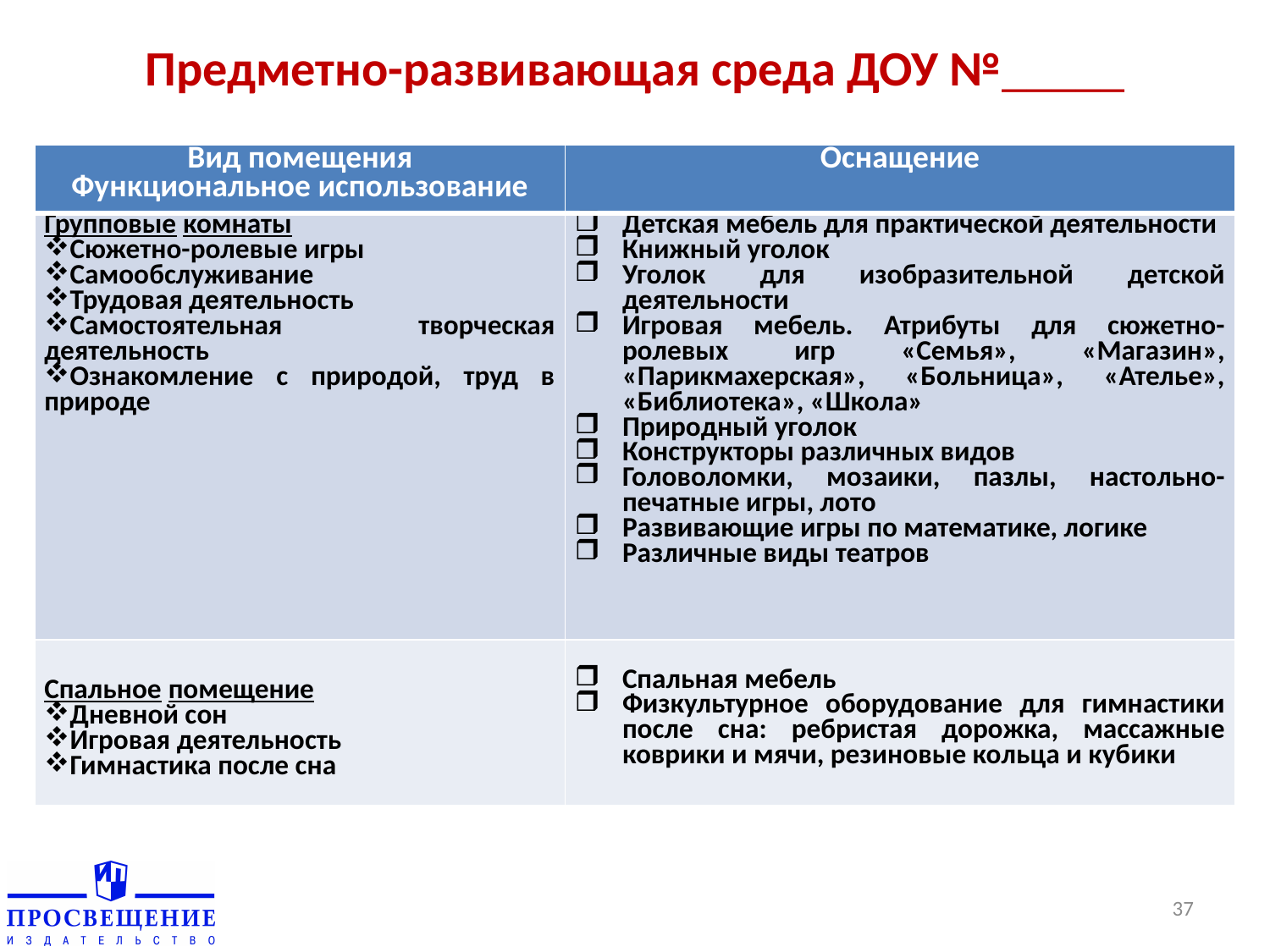

| Вид помещения Функциональное использование | Оснащение |
| --- | --- |
| Комната развивающих игр Сенсорное развитие Развитие речи Ознакомление с окружающим миром Ознакомление с художественной литературой и художественно-прикладным творчеством Развитие элементарных математических представлений Обучение грамоте Развитие элементарных историко-географических представлений | Дидактические игры на развитие психических функций – мышления, внимания, памяти, воображения Дидактические материалы по сенсорике, математике, развитию речи, обучению грамоте Глобус «вода-суша», глобус «материки» Географический глобус Географическая карта мира Карта России, карта Москвы Глобус звездного неба Муляжи овощей и фруктов Календарь погоды Плакаты и наборы дидактических наглядных материалов с изображением животных, птиц, насекомых, обитателей морей и рек, рептилий Магнитофон, аудиозаписи, телевизор, видеоплеер, видеокассеты Детская мебель для практической деятельности |
| Групповые комнаты Сюжетно-ролевые игры Самообслуживание Трудовая деятельность Самостоятельная творческая деятельность Ознакомление с природой, труд в природе | Детская мебель для практической деятельности Книжный уголок Уголок для изобразительной детской деятельности Игровая мебель. Атрибуты для сюжетно-ролевых игр «Семья», «Магазин», «Парикмахерская», «Больница», «Ателье», «Библиотека», «Школа» Природный уголок |
| Вид помещения Функциональное использование | Оснащение |
| Групповая комната | Конструкторы различных видов Головоломки, мозаики, пазлы, настольно-печатные игры, лото Развивающие игры по математике, логике Различные виды театров |
| Спальное помещение Дневной сон Игровая деятельность Гимнастика после сна | Спальная мебель Физкультурное оборудование для гимнастики после сна: ребристая дорожка, массажные коврики и мячи, резиновые кольца и кубики |
| Раздевальная комната Информационно-просветительская работа с родителями | Информационный уголок Выставки детского творчества Наглядно-информационный материал для родителей Физкультурный уголок |
| Методический кабинет Осуществление методической помощи педагогам Организация консультаций, семинаров, педагогических советов Выставка дидактических и методических материалов для организации работы с детьми по различным направлениям развития Выставка изделий народно-прикладного искусства | Библиотека педагогической и методической литературы Библиотека периодических изданий Пособия для занятий Опыт работы педагогов Материалы консультаций, семинаров, семинаров-практикумов Демонстрационный, раздаточный материал для занятий с детьми Иллюстративный материал Изделия народных промыслов: Дымково, Городец, Гжель, Хохлома, Палех, Жостово, матрешки, богородские игрушки Скульптуры малых форм (глина, дерево) Игрушки, муляжи, гербарии, коллекции семян растений |
| Вид помещения Функциональное использование | Оснащение |
| Кабинет логопеда Занятия по коррекции речи Консультативная работа с родителями по коррекции речи детей | Большое настенное зеркало Дополнительное освещение у зеркала Стол и стулья для логопеда и детей Шкаф для методической литературы, пособий Наборное полотно, фланелеграф Индивидуальные зеркала для детей |
| Кабинет психолога Психолого-педагогическая диагностика Коррекционная работа с детьми Индивидуальные консультации | Детская мягкая мебель Журнальный стол, стул Стимулирующий материал для психолого-педагогического обследования детей Игровой материал Развивающие игры |
| Музыкальный зал, кабинет музыкального руководителя Занятия по музыкальному воспитанию Индивидуальные занятия Тематические досуги Развлечения Театральные представления Праздники и утренники Занятия по хореографии Занятия по ритмике Родительские собрания и прочие мероприятия для родителей | Библиотека методической литературы, сборники нот Шкаф для используемых пособий, игрушек, атрибутов и прочего материала Музыкальный центр Пианино Видеодвойка Разнообразные музыкальные инструменты для детей Подборка аудио- и видеокассет с музыкальными произведениями Различные виды театров Ширма для кукольного театра Детские и взрослые костюмы Детские хохломские стулья и столы |
| Физкультурный зал Физкультурные занятия Спортивные досуги Развлечения, праздники Консультативная работа с родителями и воспитателями | Спортивное оборудование для прыжков, метания, лазания Мини-батут Сухой бассейн Магнитофон |
Предметно-развивающая среда НОУ «Морозко»

# Предметно-развивающая среда ДОУ №_____
| Вид помещения Функциональное использование | Оснащение |
| --- | --- |
| Групповые комнаты Сюжетно-ролевые игры Самообслуживание Трудовая деятельность Самостоятельная творческая деятельность Ознакомление с природой, труд в природе | Детская мебель для практической деятельности Книжный уголок Уголок для изобразительной детской деятельности Игровая мебель. Атрибуты для сюжетно-ролевых игр «Семья», «Магазин», «Парикмахерская», «Больница», «Ателье», «Библиотека», «Школа» Природный уголок Конструкторы различных видов Головоломки, мозаики, пазлы, настольно-печатные игры, лото Развивающие игры по математике, логике Различные виды театров |
| Спальное помещение Дневной сон Игровая деятельность Гимнастика после сна | Спальная мебель Физкультурное оборудование для гимнастики после сна: ребристая дорожка, массажные коврики и мячи, резиновые кольца и кубики |
37